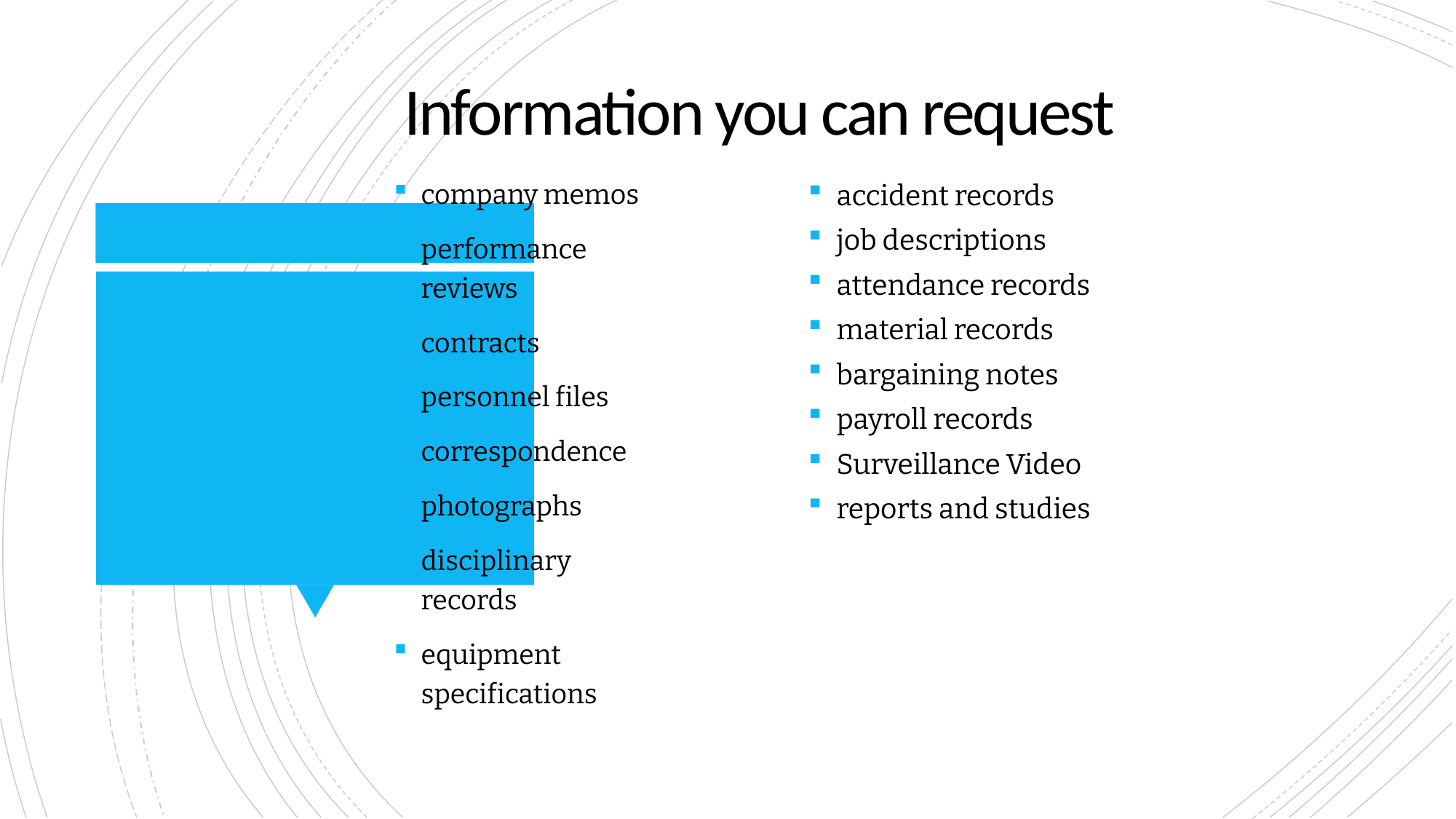

# Information you can request
company memos
performance reviews
contracts
personnel files
correspondence
photographs
disciplinary records
equipment specifications

accident records
job descriptions
attendance records
material records
bargaining notes
payroll records
Surveillance Video
reports and studies